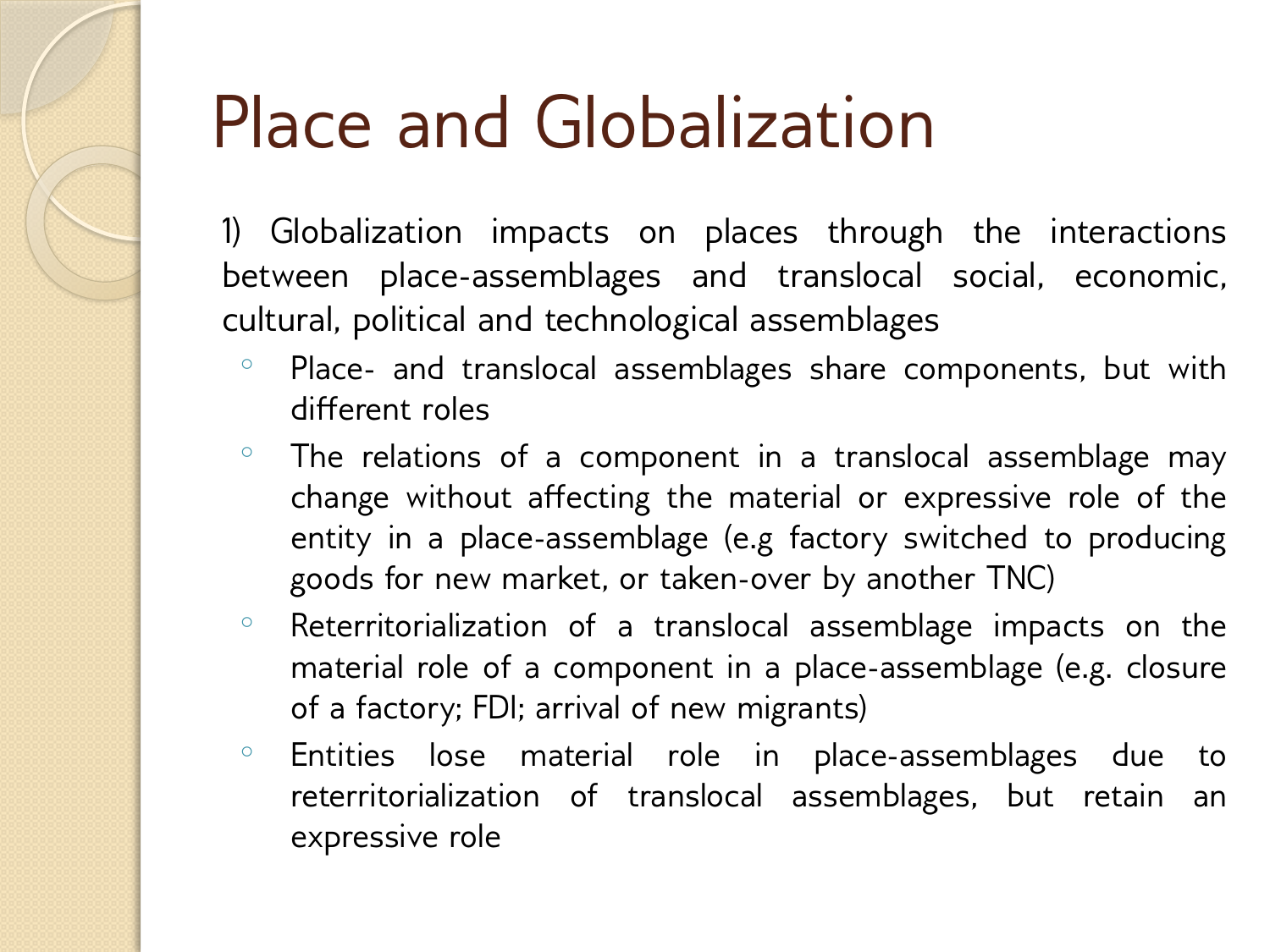

# Place and Globalization
1) Globalization impacts on places through the interactions between place-assemblages and translocal social, economic, cultural, political and technological assemblages
Place- and translocal assemblages share components, but with different roles
The relations of a component in a translocal assemblage may change without affecting the material or expressive role of the entity in a place-assemblage (e.g factory switched to producing goods for new market, or taken-over by another TNC)
Reterritorialization of a translocal assemblage impacts on the material role of a component in a place-assemblage (e.g. closure of a factory; FDI; arrival of new migrants)
Entities lose material role in place-assemblages due to reterritorialization of translocal assemblages, but retain an expressive role